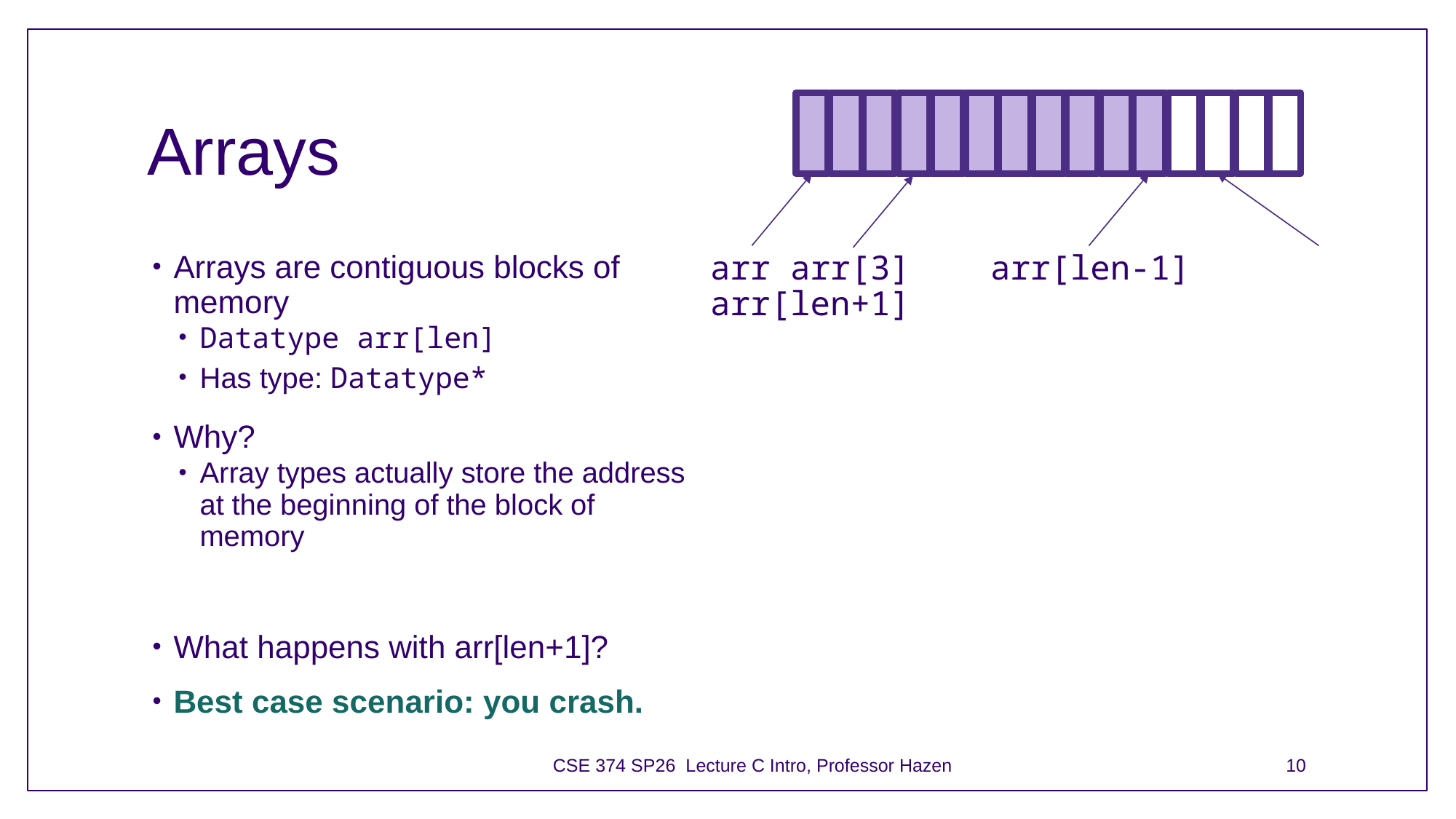

# Arrays

Arrays are contiguous blocks of memory
Datatype arr[len]
Has type: Datatype*
Why?
Array types actually store the address at the beginning of the block of memory

What happens with arr[len+1]?
Best case scenario: you crash.
arr arr[3]    arr[len-1]  arr[len+1]
CSE 374 SP26  Lecture C Intro, Professor Hazen
10